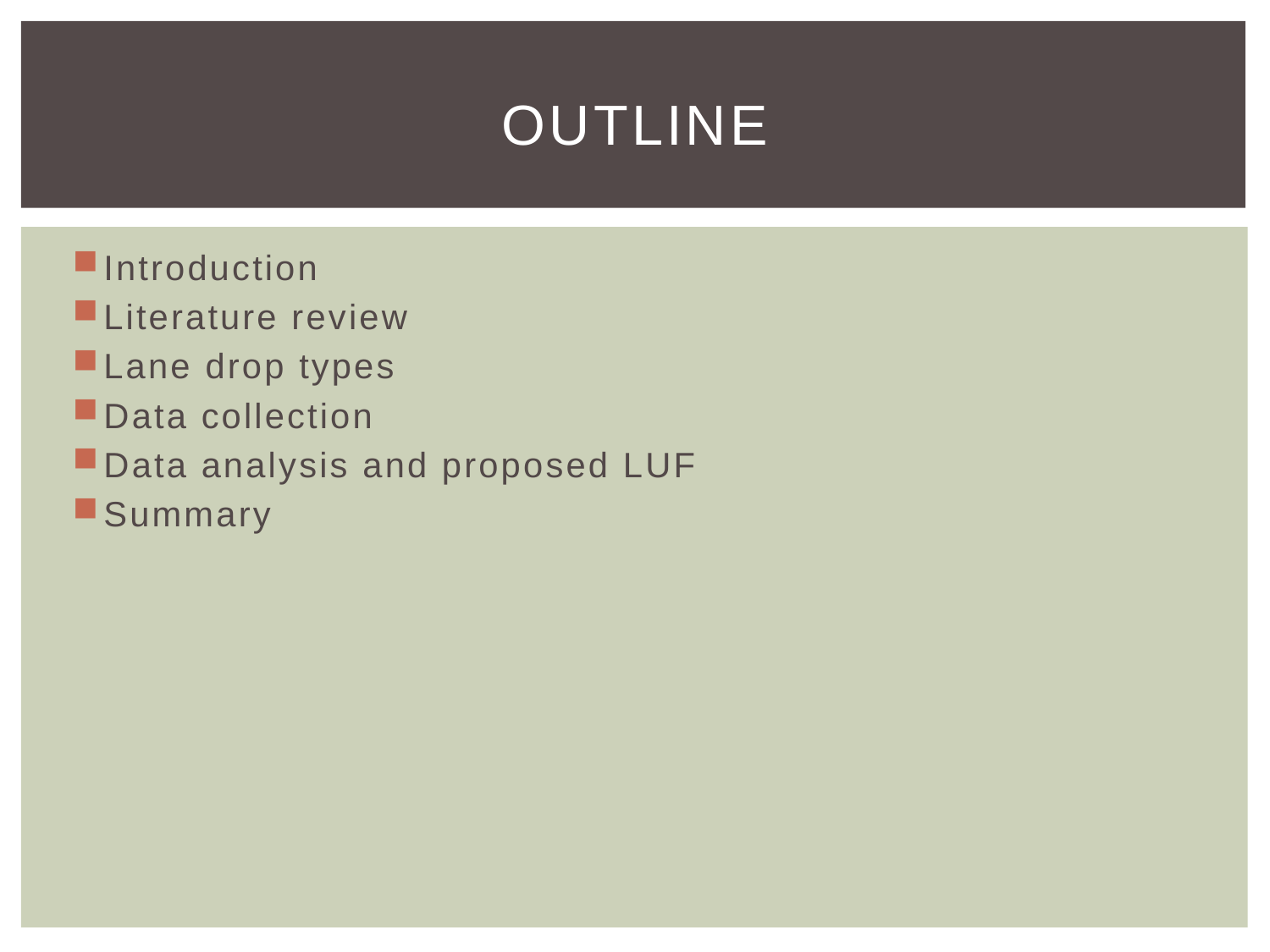

# Outline
Introduction
Literature review
Lane drop types
Data collection
Data analysis and proposed LUF
Summary